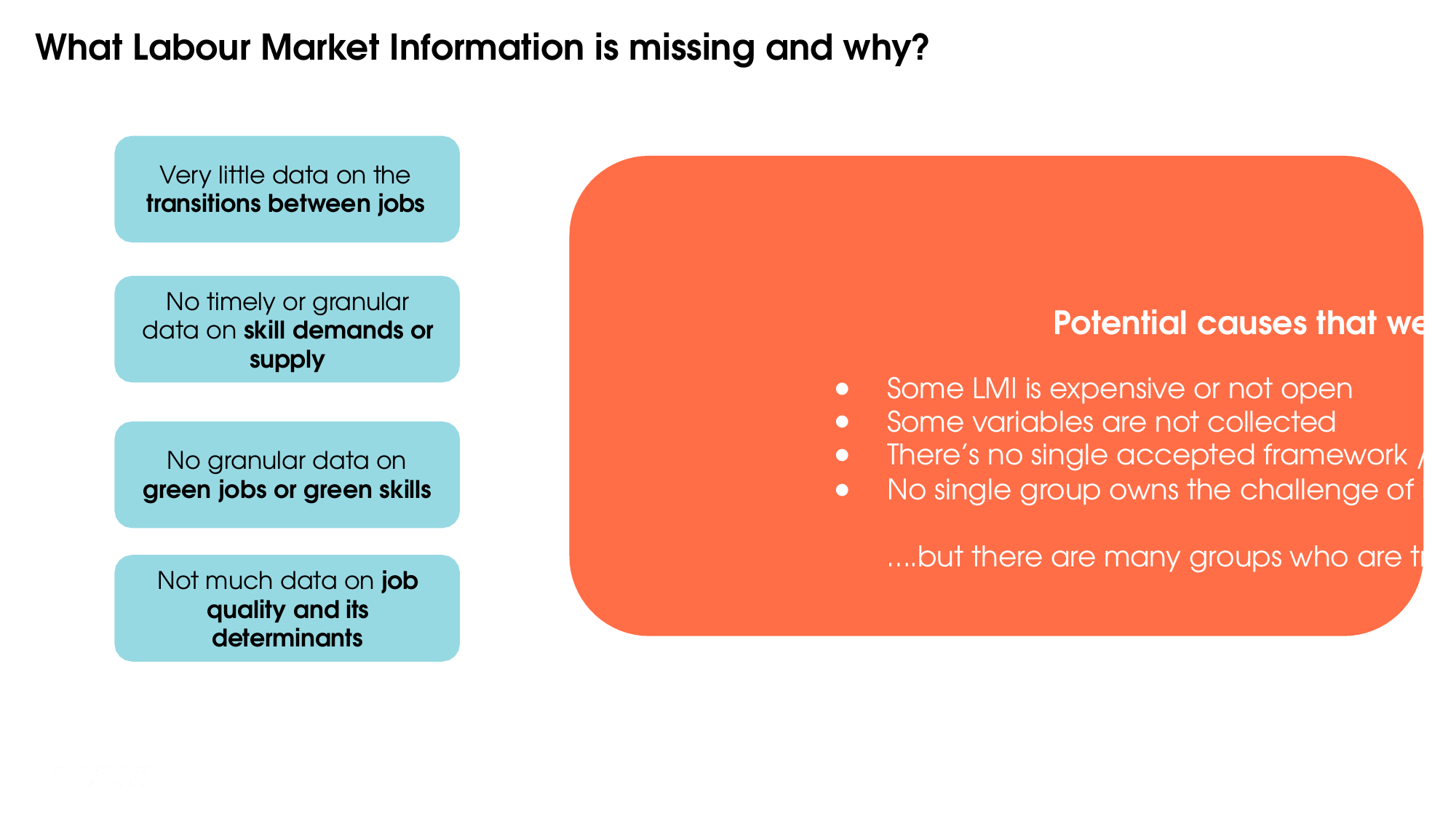

# What Labour Market Information is missing and why?

Very little data on the
transitions between jobs

No timely or granular data on skill demands or supply
Potential causes that we’ve noticed
Some LMI is expensive or not open
Some variables are not collected
There’s no single accepted framework / taxonomy
No single group owns the challenge of improving LMI
….but there are many groups who are trying to fill the gaps!

No granular data on
green jobs or green skills

Not much data on job quality and its determinants